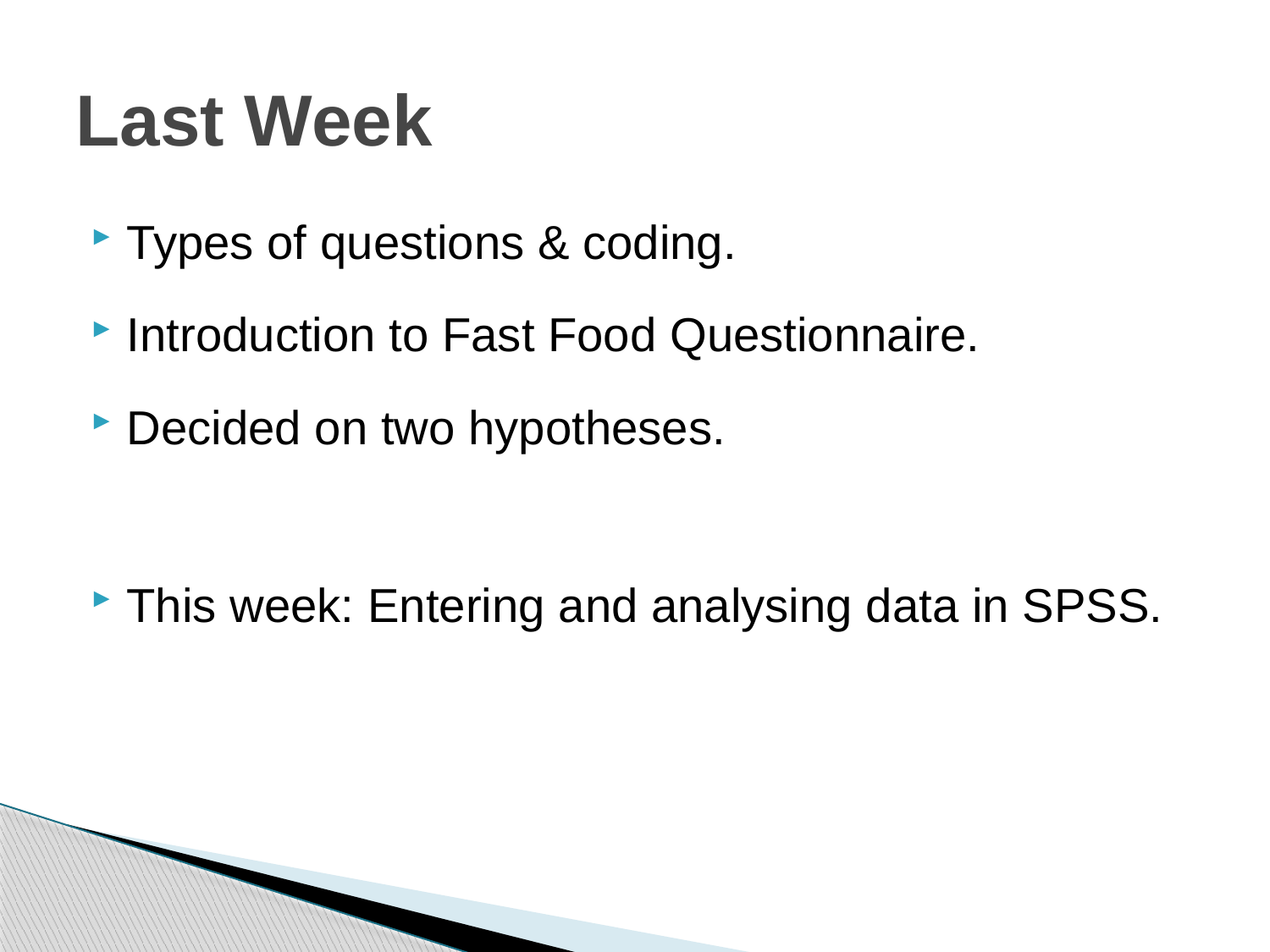

# Last Week
Types of questions & coding.

Introduction to Fast Food Questionnaire.

Decided on two hypotheses.

This week: Entering and analysing data in SPSS.